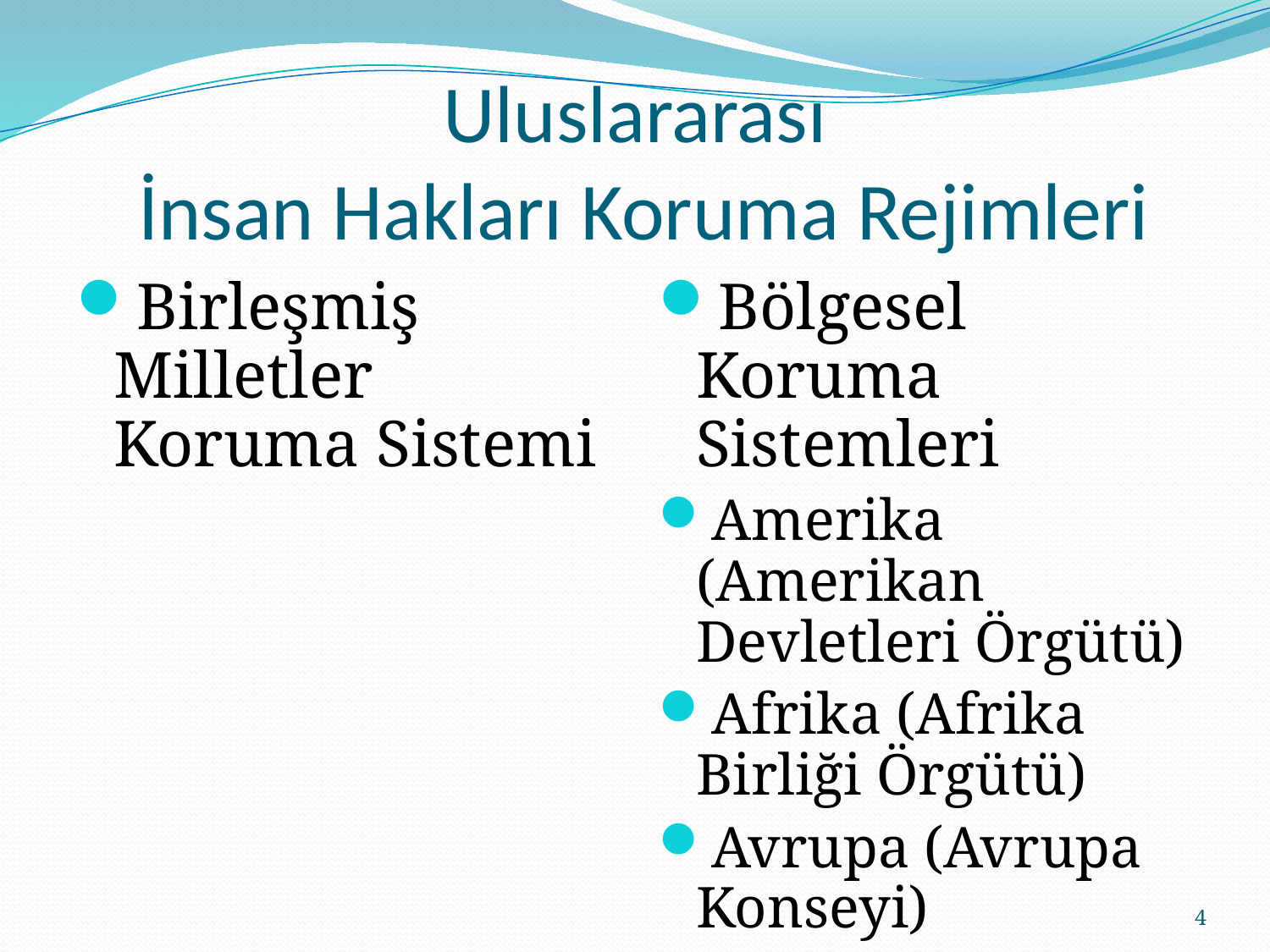

# Uluslararası İnsan Hakları Koruma Rejimleri
Birleşmiş Milletler Koruma Sistemi
Bölgesel Koruma Sistemleri
Amerika (Amerikan Devletleri Örgütü)
Afrika (Afrika Birliği Örgütü)
Avrupa (Avrupa Konseyi)
4